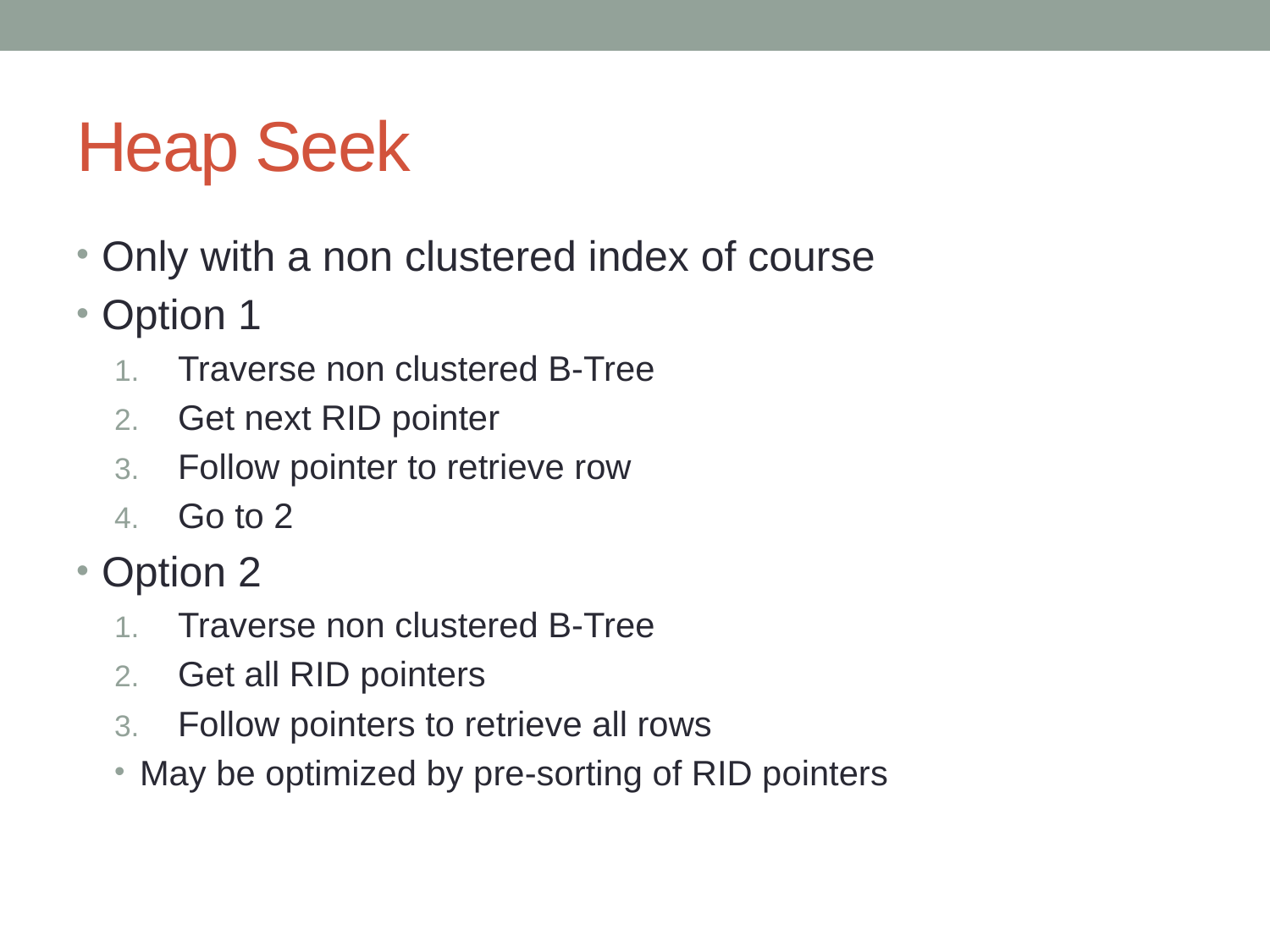

# Heap Seek
Only with a non clustered index of course
Option 1
Traverse non clustered B-Tree
Get next RID pointer
Follow pointer to retrieve row
Go to 2
Option 2
Traverse non clustered B-Tree
Get all RID pointers
Follow pointers to retrieve all rows
May be optimized by pre-sorting of RID pointers